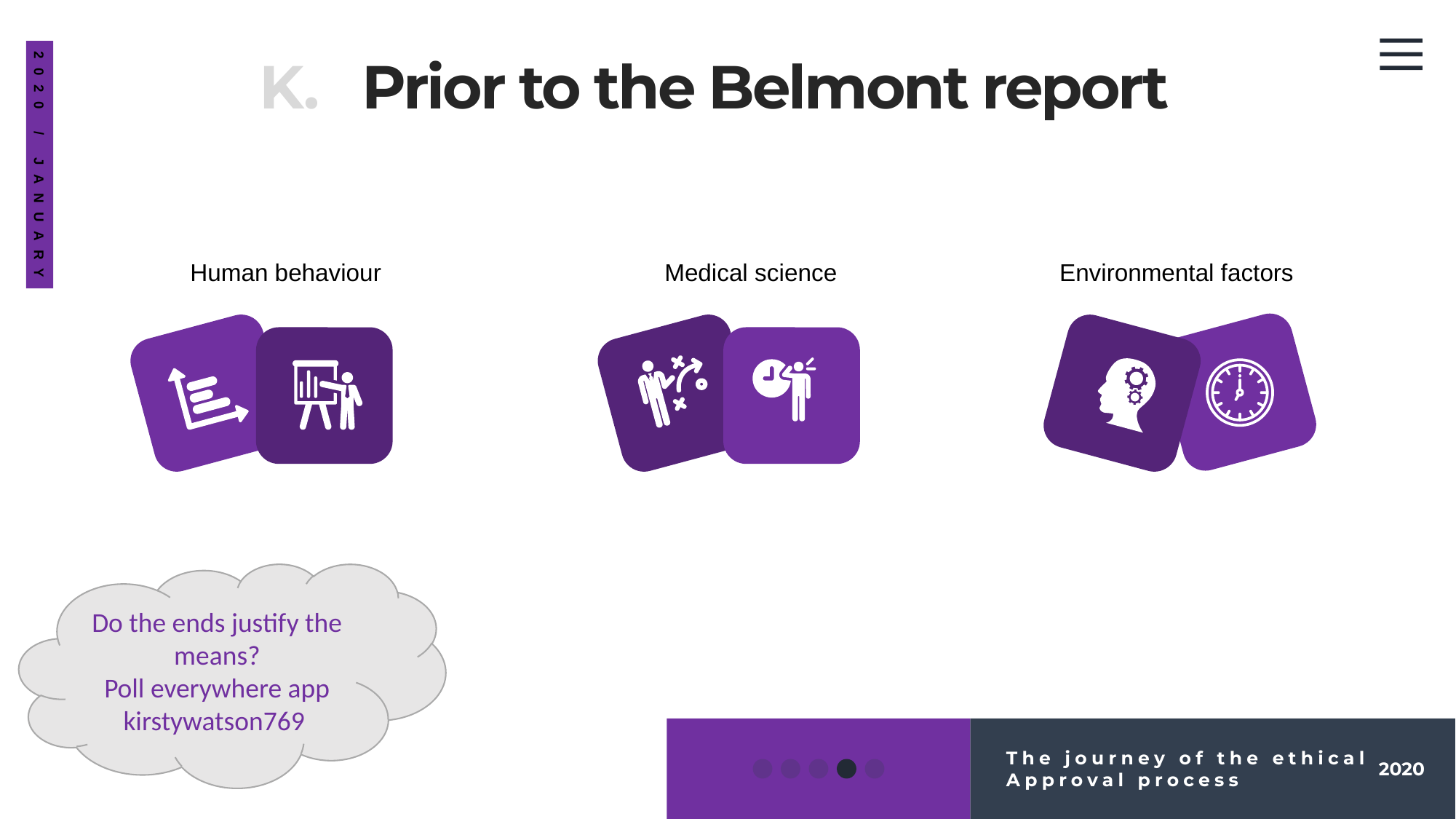

K.
Prior to the Belmont report
2020 / JANUARY
Human behaviour
Medical science
Environmental factors

Do the ends justify the means?
Poll everywhere app
kirstywatson769

The journey of the ethical
Approval process
2020